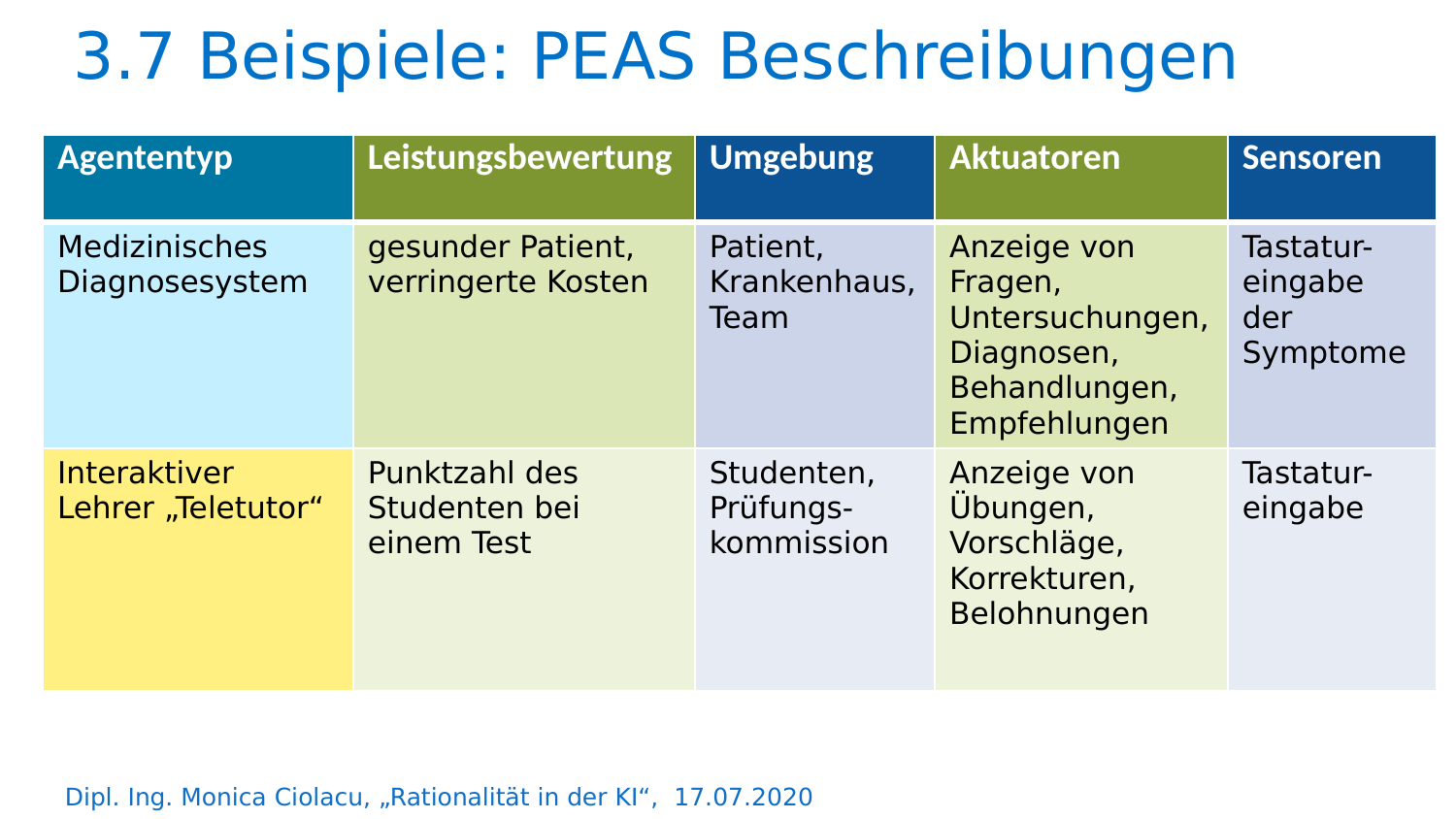

3.7 Beispiele: PEAS Beschreibungen
| Agententyp | Leistungsbewertung | Umgebung | Aktuatoren | Sensoren |
| --- | --- | --- | --- | --- |
| Medizinisches Diagnosesystem |  |  |  |  |
|  |  |  |  |  |
| Agententyp | Leistungsbewertung | Umgebung | Aktuatoren | Sensoren |
| --- | --- | --- | --- | --- |
| Medizinisches Diagnosesystem | gesunder Patient, verringerte Kosten |  |  |  |
|  |  |  |  |  |
| Agententyp | Leistungsbewertung | Umgebung | Aktuatoren | Sensoren |
| --- | --- | --- | --- | --- |
| Medizinisches Diagnosesystem | gesunder Patient, verringerte Kosten | Patient, Krankenhaus, Team |  |  |
|  |  |  |  |  |
| Agententyp | Leistungsbewertung | Umgebung | Aktuatoren | Sensoren |
| --- | --- | --- | --- | --- |
| Medizinisches Diagnosesystem | gesunder Patient, verringerte Kosten | Patient, Krankenhaus, Team | Anzeige von Fragen, Untersuchungen, Diagnosen, Behandlungen, Empfehlungen | Tastatur-eingabe der Symptome |
|  |  |  |  |  |
| Agententyp | Leistungsbewertung | Umgebung | Aktuatoren | Sensoren |
| --- | --- | --- | --- | --- |
| Medizinisches Diagnosesystem | gesunder Patient, verringerte Kosten | Patient, Krankenhaus, Team | Anzeige von Fragen, Untersuchungen, Diagnosen, Behandlungen, Empfehlungen | Tastatur-eingabe der Symptome |
| Interaktiver Lehrer „Teletutor“ |  |  |  |  |
| Agententyp | Leistungsbewertung | Umgebung | Aktuatoren | Sensoren |
| --- | --- | --- | --- | --- |
| Medizinisches Diagnosesystem | gesunder Patient, verringerte Kosten | Patient, Krankenhaus, Team | Anzeige von Fragen, Untersuchungen, Diagnosen, Behandlungen, Empfehlungen | Tastatur-eingabe der Symptome |
| Interaktiver Lehrer „Teletutor“ | Punktzahl des Studenten bei einem Test |  |  |  |
| Agententyp | Leistungsbewertung | Umgebung | Aktuatoren | Sensoren |
| --- | --- | --- | --- | --- |
| Medizinisches Diagnosesystem | gesunder Patient, verringerte Kosten | Patient, Krankenhaus, Team | Anzeige von Fragen, Untersuchungen, Diagnosen, Behandlungen, Empfehlungen | Tastatur-eingabe der Symptome |
| Interaktiver Lehrer „Teletutor“ | Punktzahl des Studenten bei einem Test | Studenten, Prüfungs-kommission | Anzeige von Übungen, Vorschläge, Korrekturen, Belohnungen | Tastatur-eingabe |